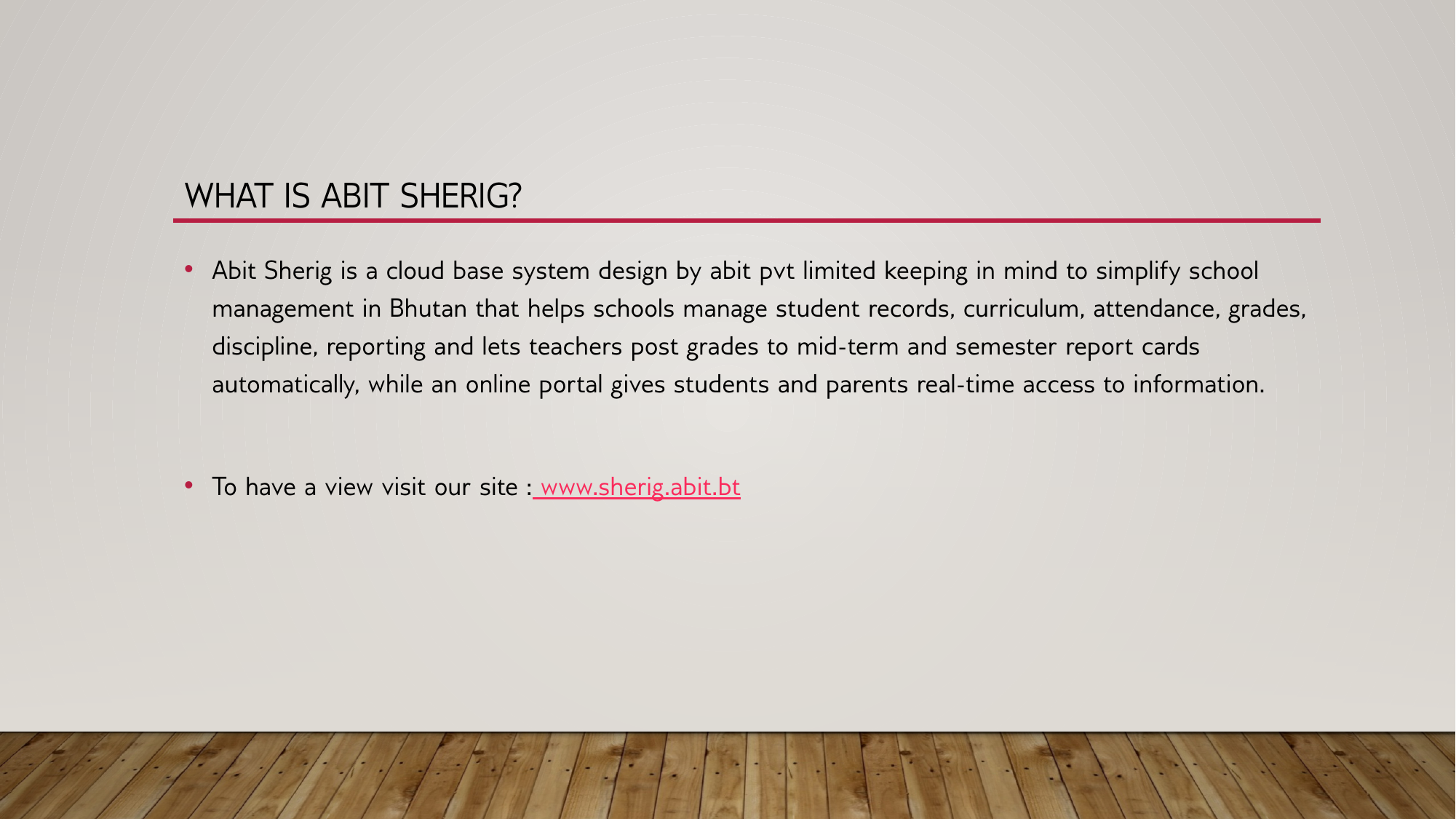

# What is abit sherig?
Abit Sherig is a cloud base system design by abit pvt limited keeping in mind to simplify school management in Bhutan that helps schools manage student records, curriculum, attendance, grades, discipline, reporting and lets teachers post grades to mid-term and semester report cards automatically, while an online portal gives students and parents real-time access to information.

To have a view visit our site : www.sherig.abit.bt